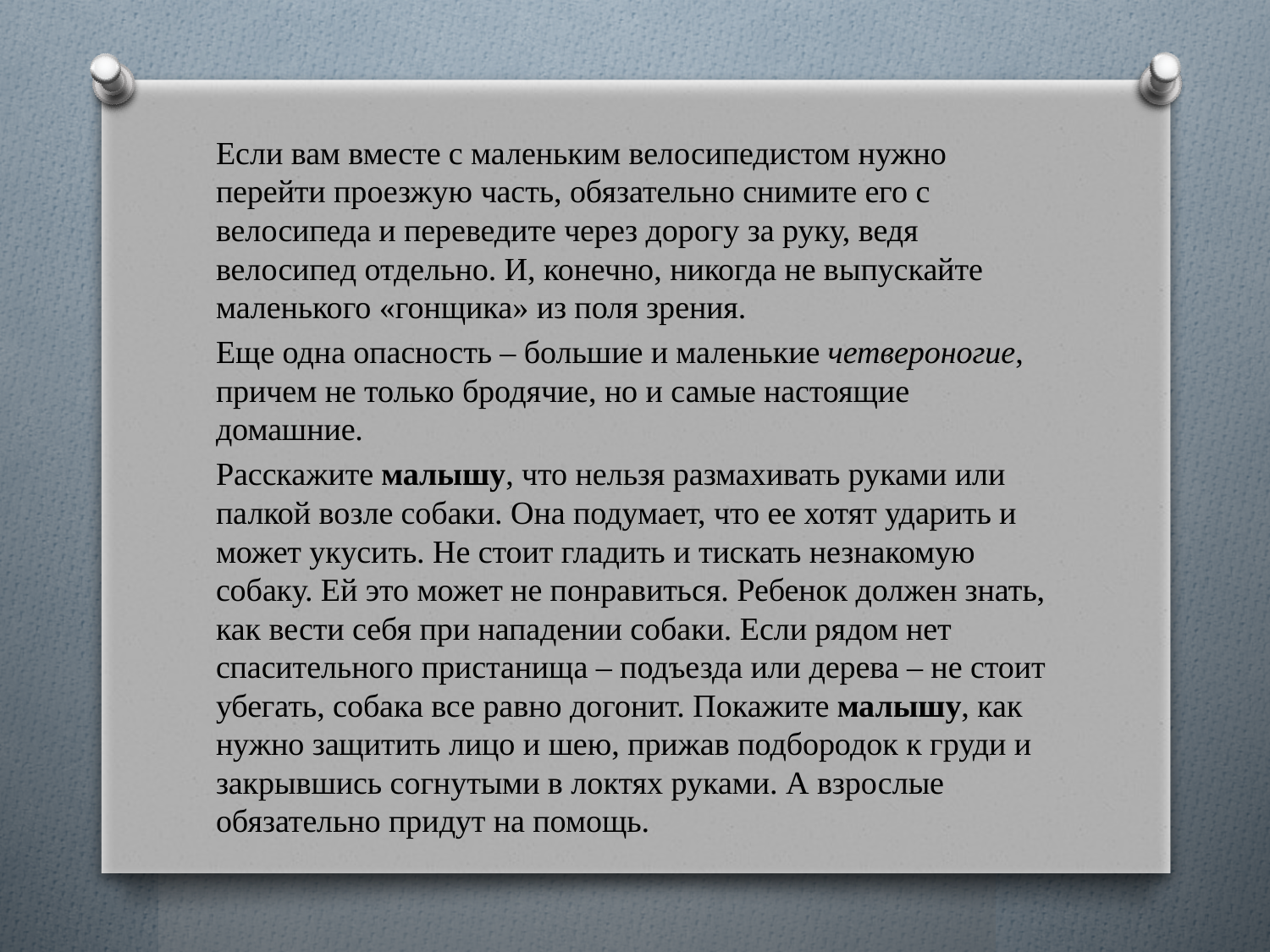

Если вам вместе с маленьким велосипедистом нужно перейти проезжую часть, обязательно снимите его с велосипеда и переведите через дорогу за руку, ведя велосипед отдельно. И, конечно, никогда не выпускайте маленького «гонщика» из поля зрения.
Еще одна опасность – большие и маленькие четвероногие, причем не только бродячие, но и самые настоящие домашние.
Расскажите малышу, что нельзя размахивать руками или палкой возле собаки. Она подумает, что ее хотят ударить и может укусить. Не стоит гладить и тискать незнакомую собаку. Ей это может не понравиться. Ребенок должен знать, как вести себя при нападении собаки. Если рядом нет спасительного пристанища – подъезда или дерева – не стоит убегать, собака все равно догонит. Покажите малышу, как нужно защитить лицо и шею, прижав подбородок к груди и закрывшись согнутыми в локтях руками. А взрослые обязательно придут на помощь.